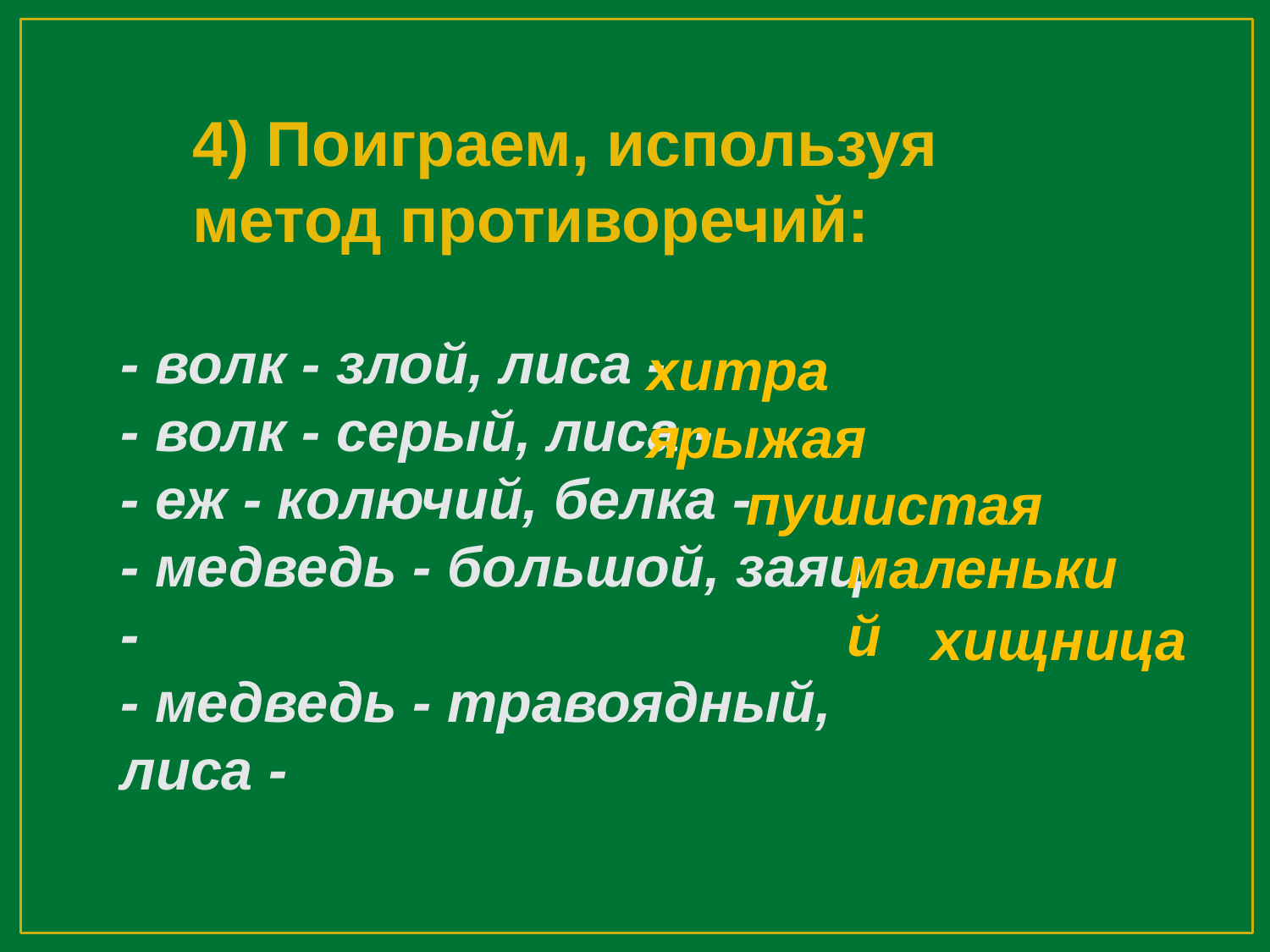

4) Поиграем, используя метод противоречий:
- волк - злой, лиса -
- волк - серый, лиса -
- еж - колючий, белка -
- медведь - большой, заяц -
- медведь - травоядный, лиса -
хитрая
рыжая
пушистая
маленький
хищница